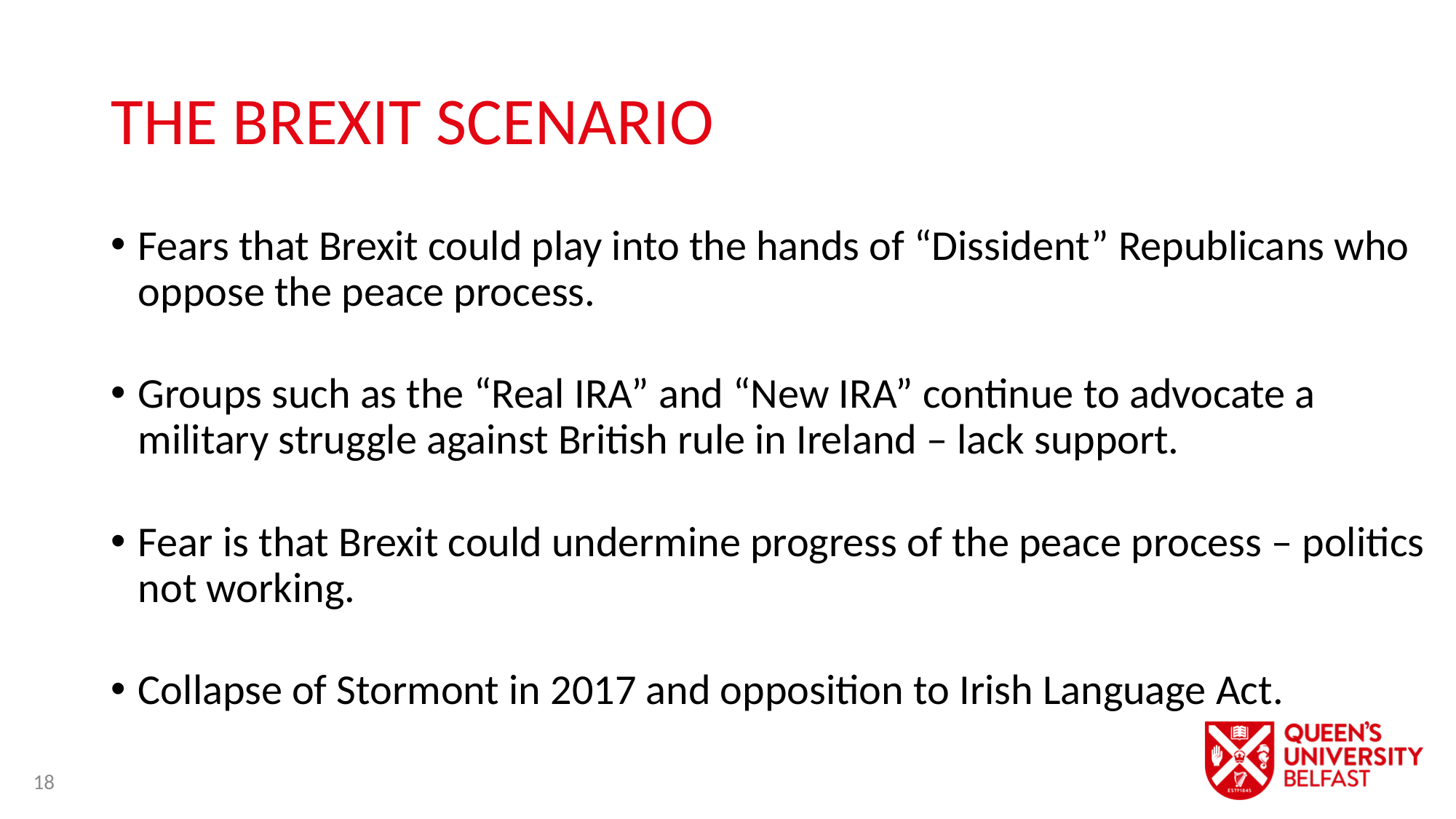

# The Brexit Scenario
Fears that Brexit could play into the hands of “Dissident” Republicans who oppose the peace process.

Groups such as the “Real IRA” and “New IRA” continue to advocate a military struggle against British rule in Ireland – lack support.

Fear is that Brexit could undermine progress of the peace process – politics not working.

Collapse of Stormont in 2017 and opposition to Irish Language Act.
18